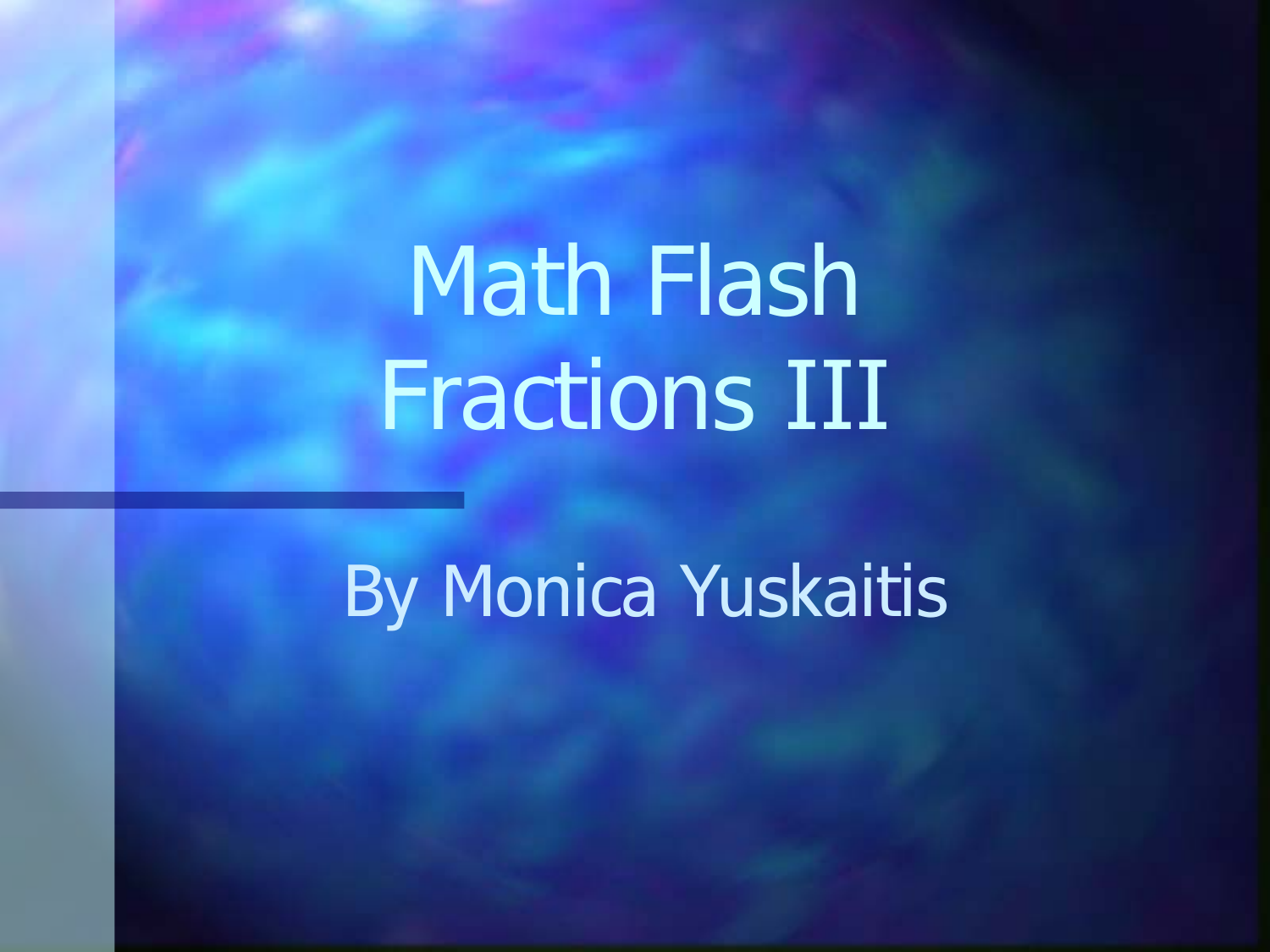

# Math Flash Fractions III
By Monica Yuskaitis